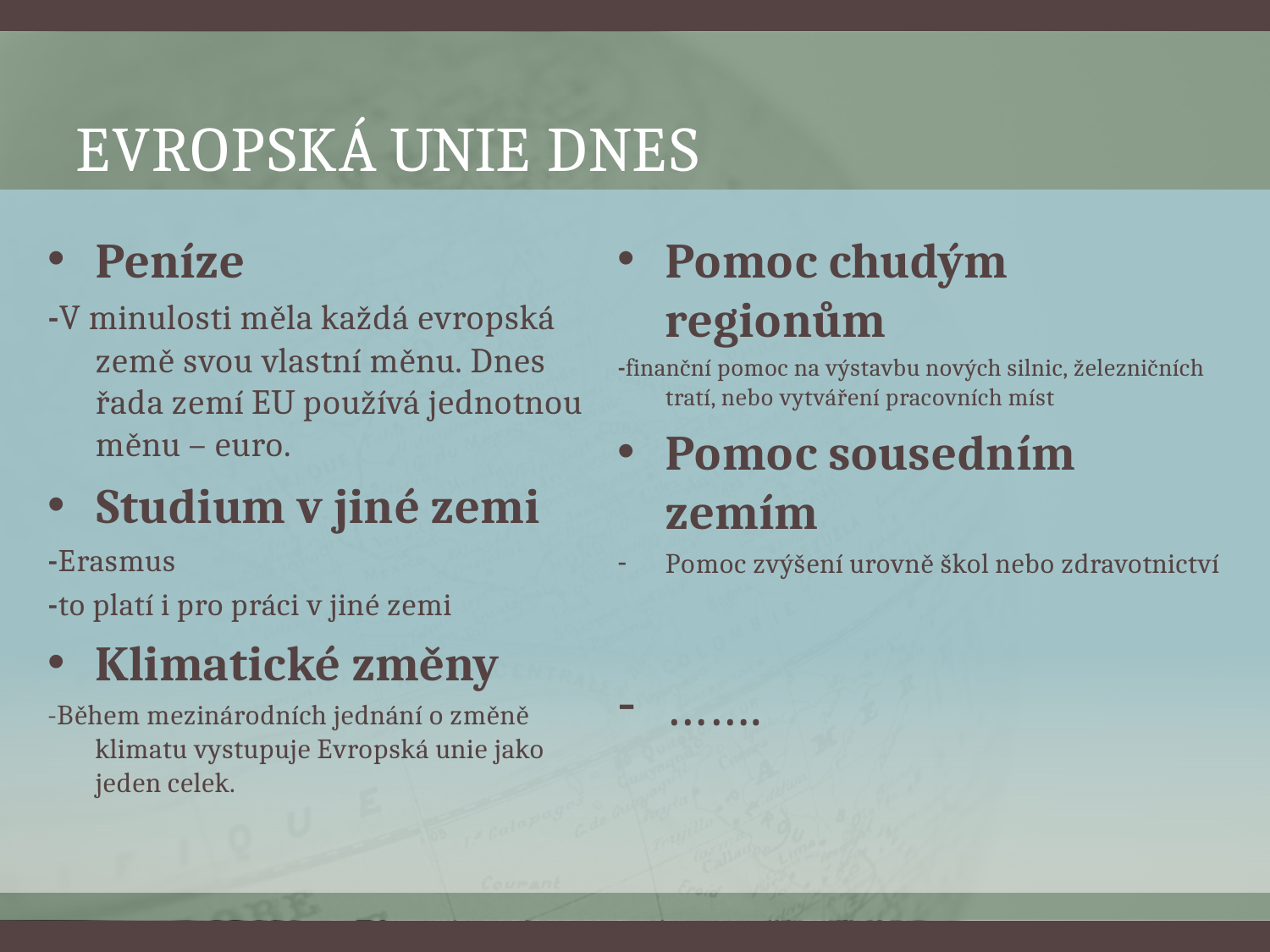

# Evropská unie dnes
Peníze
-V minulosti měla každá evropská země svou vlastní měnu. Dnes řada zemí EU používá jednotnou měnu – euro.
Studium v jiné zemi
-Erasmus
-to platí i pro práci v jiné zemi
Klimatické změny
-Během mezinárodních jednání o změně klimatu vystupuje Evropská unie jako jeden celek.
Pomoc chudým regionům
-finanční pomoc na výstavbu nových silnic, železničních tratí, nebo vytváření pracovních míst
Pomoc sousedním zemím
Pomoc zvýšení urovně škol nebo zdravotnictví

…….